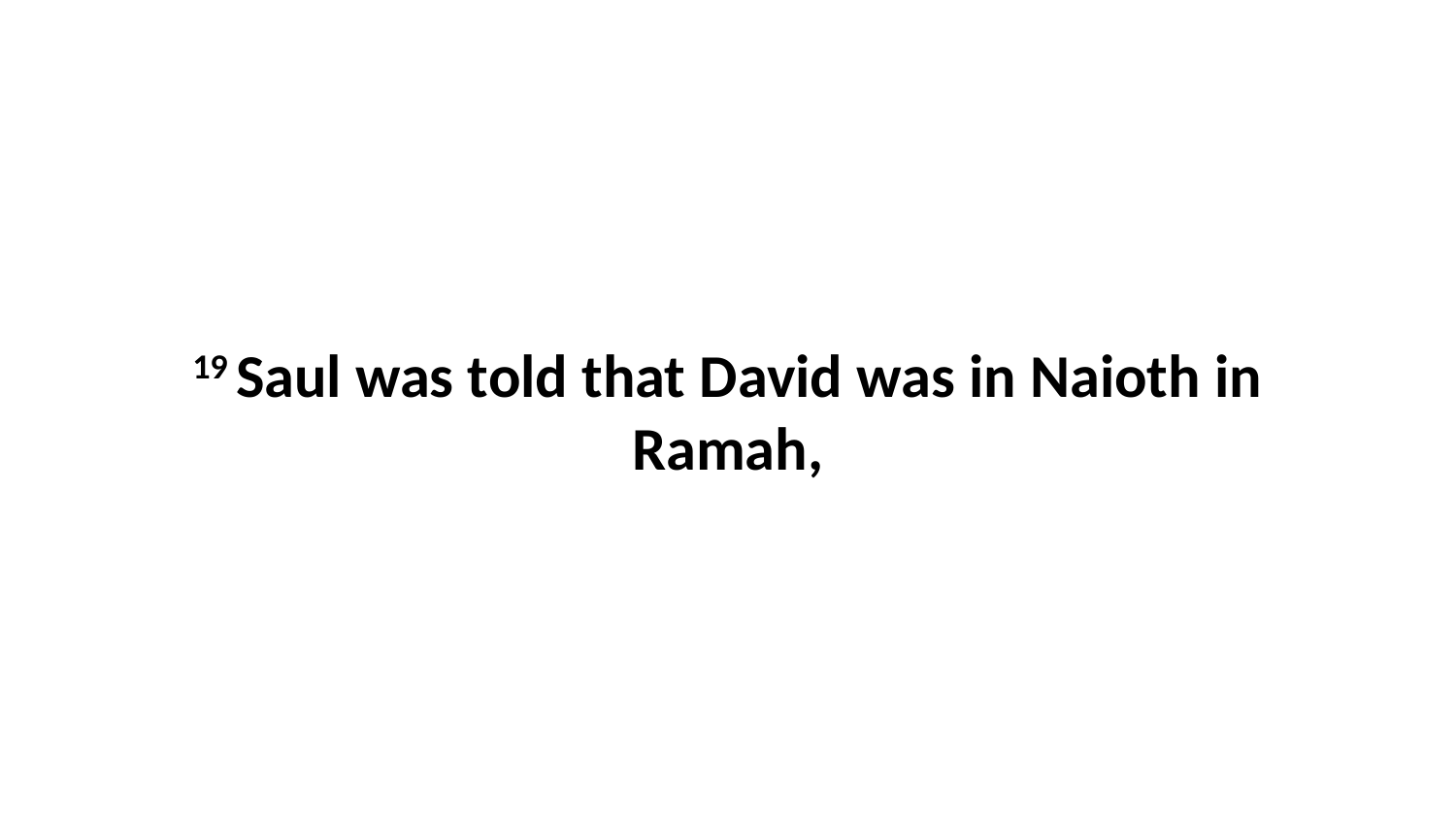

19 Saul was told that David was in Naioth in Ramah,